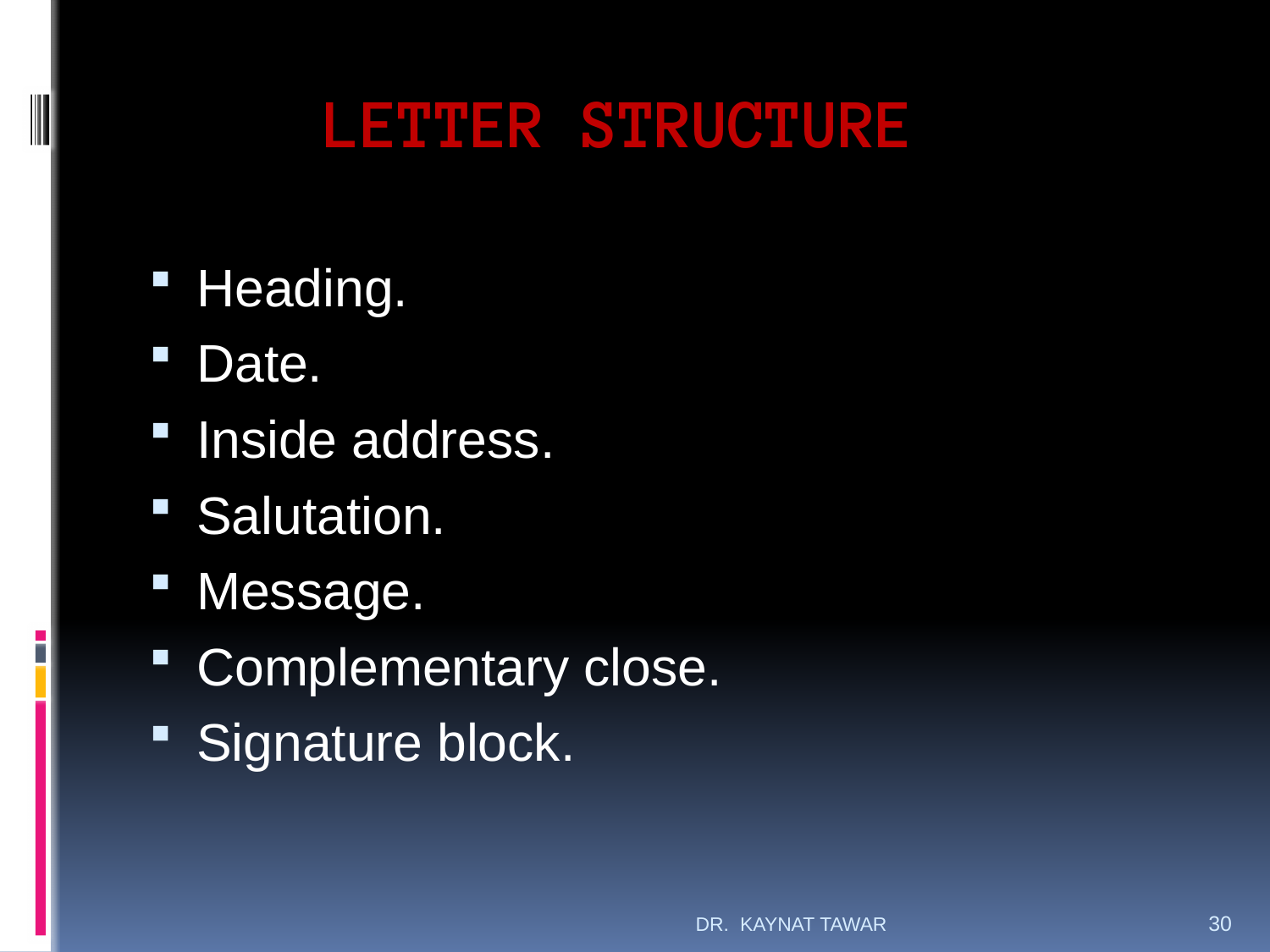

# LETTER STRUCTURE
Heading.
Date.
Inside address.
Salutation.
Message.
Complementary close.
Signature block.
DR.  KAYNAT TAWAR
30